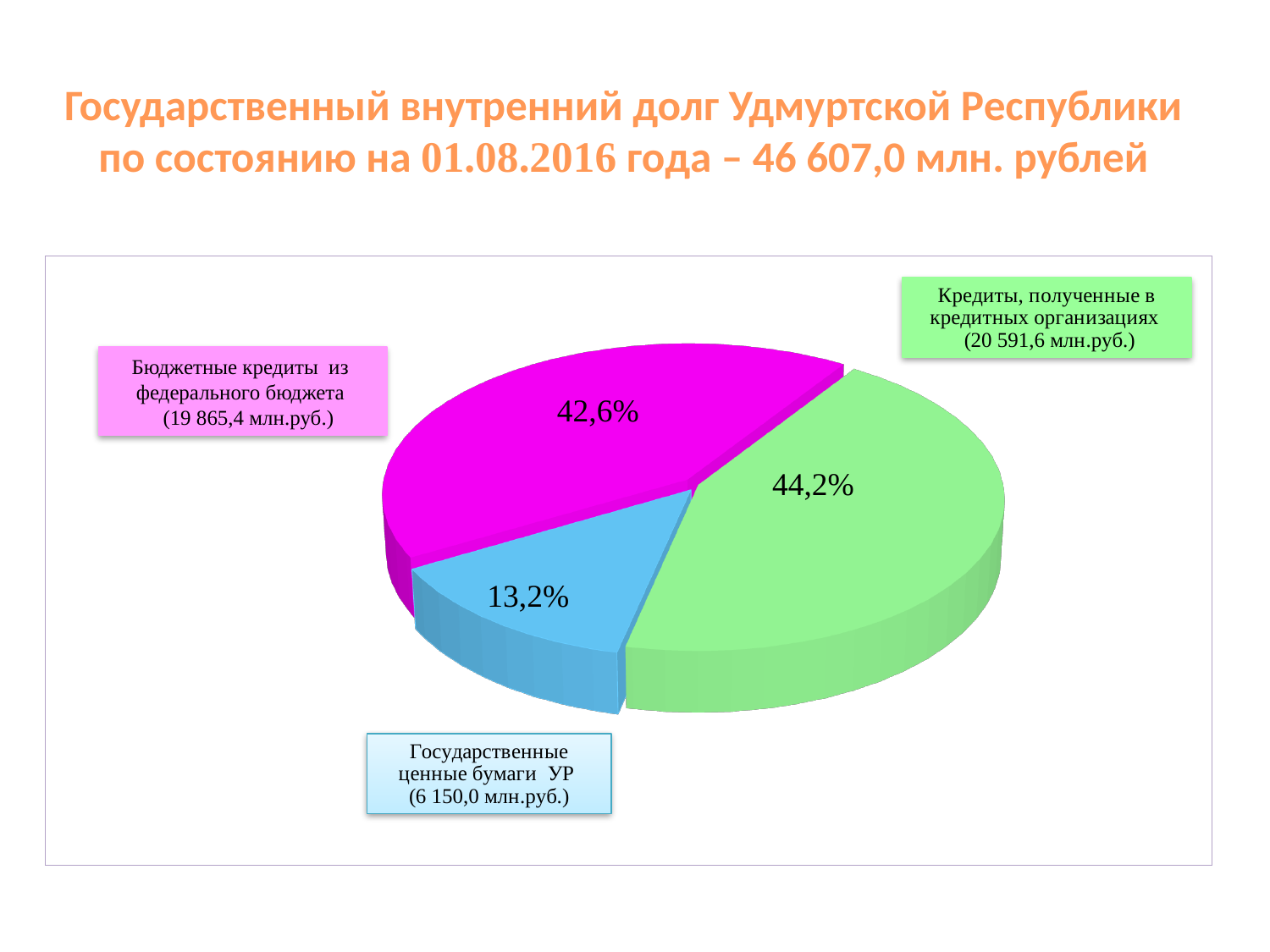

# Государственный внутренний долг Удмуртской Республики по состоянию на 01.08.2016 года – 46 607,0 млн. рублей

[unsupported chart]

Бюджетные кредиты  из  федерального бюджета
  (19 865,4 млн.руб.)